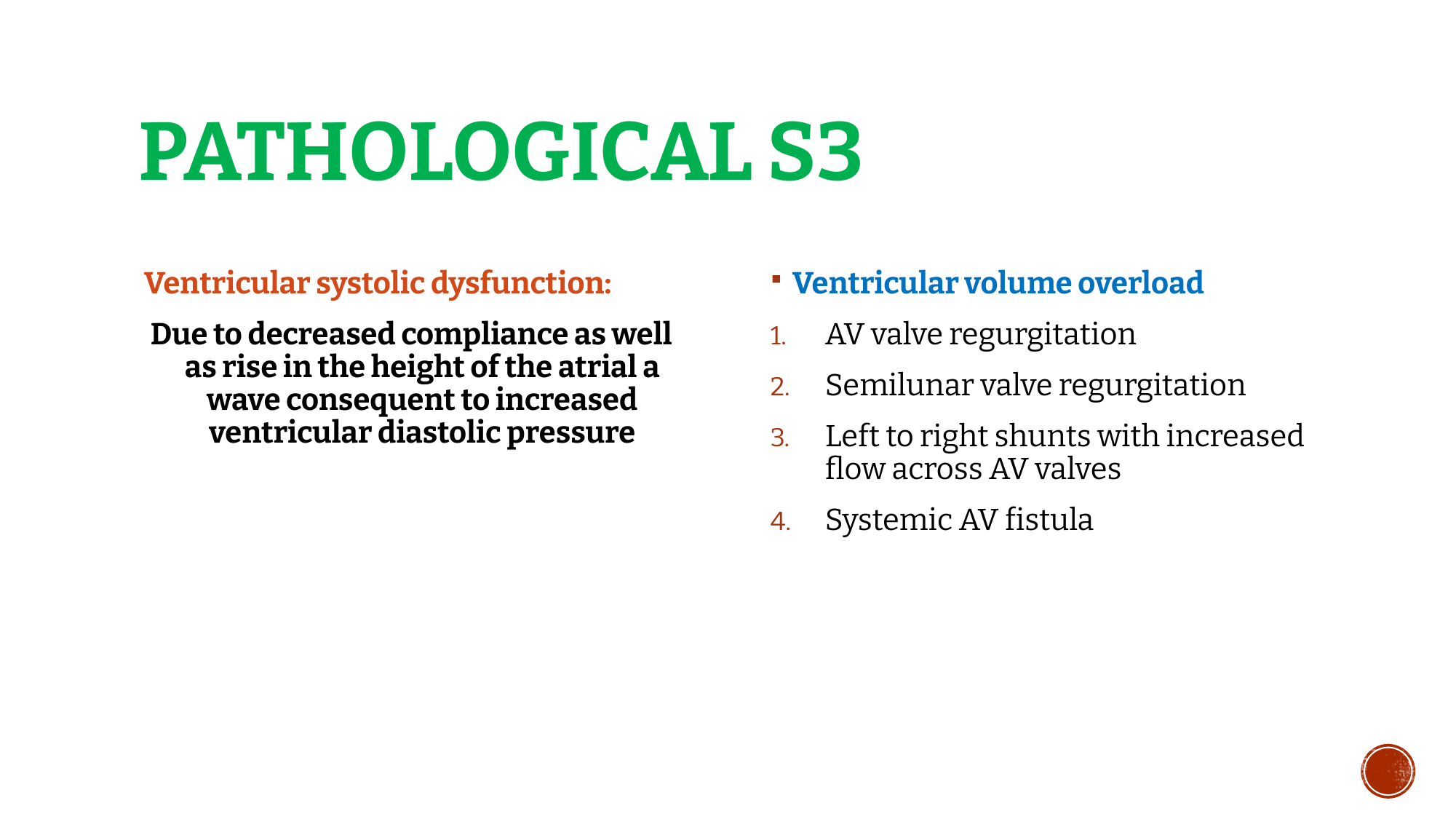

# Pathological S3
 Ventricular systolic dysfunction:
Due to decreased compliance as well as rise in the height of the atrial a wave consequent to increased ventricular diastolic pressure
Ventricular volume overload
AV valve regurgitation
Semilunar valve regurgitation
Left to right shunts with increased flow across AV valves
Systemic AV fistula